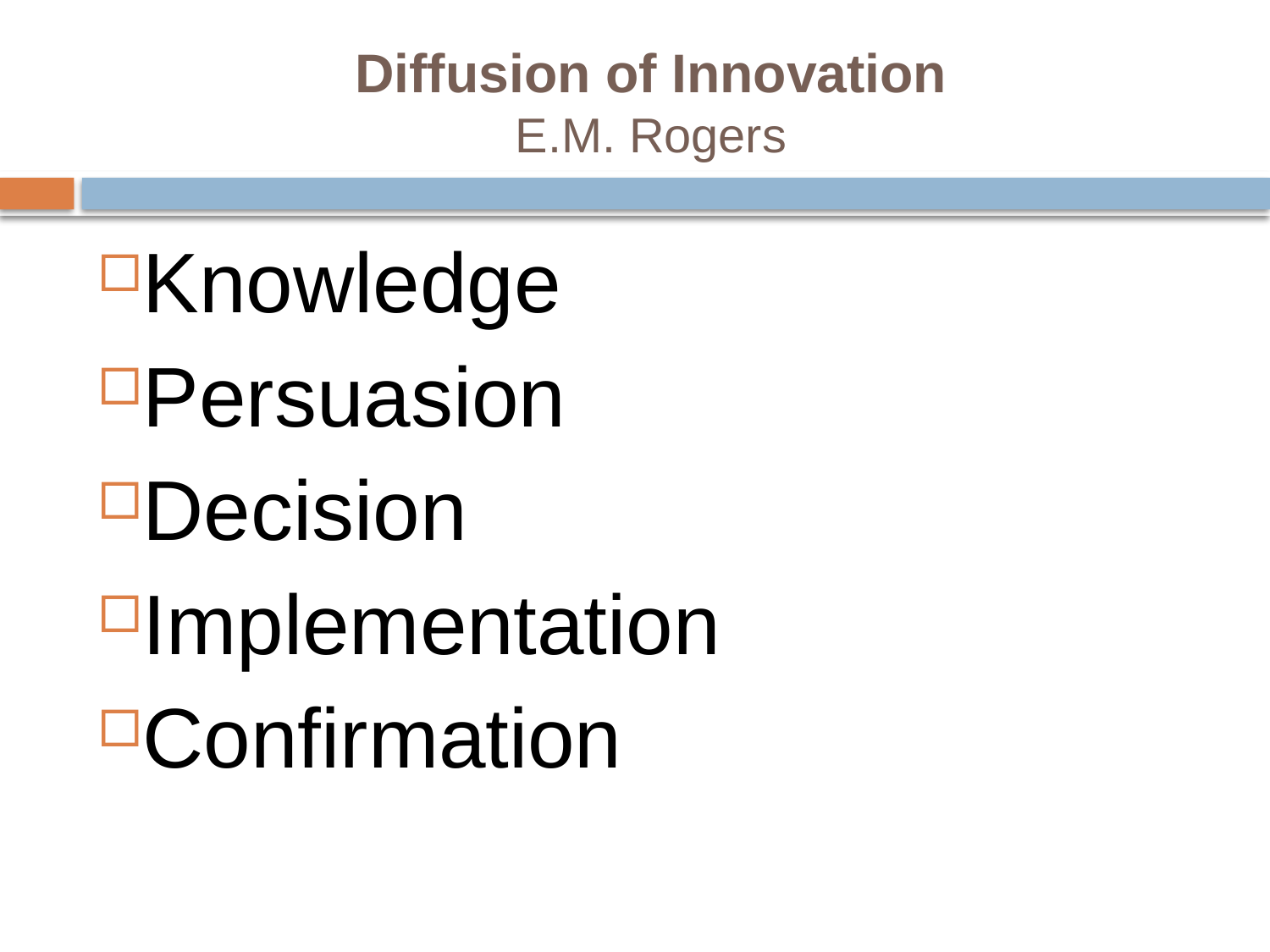

# Diffusion of Innovation E.M. Rogers
Knowledge
Persuasion
Decision
Implementation
Confirmation